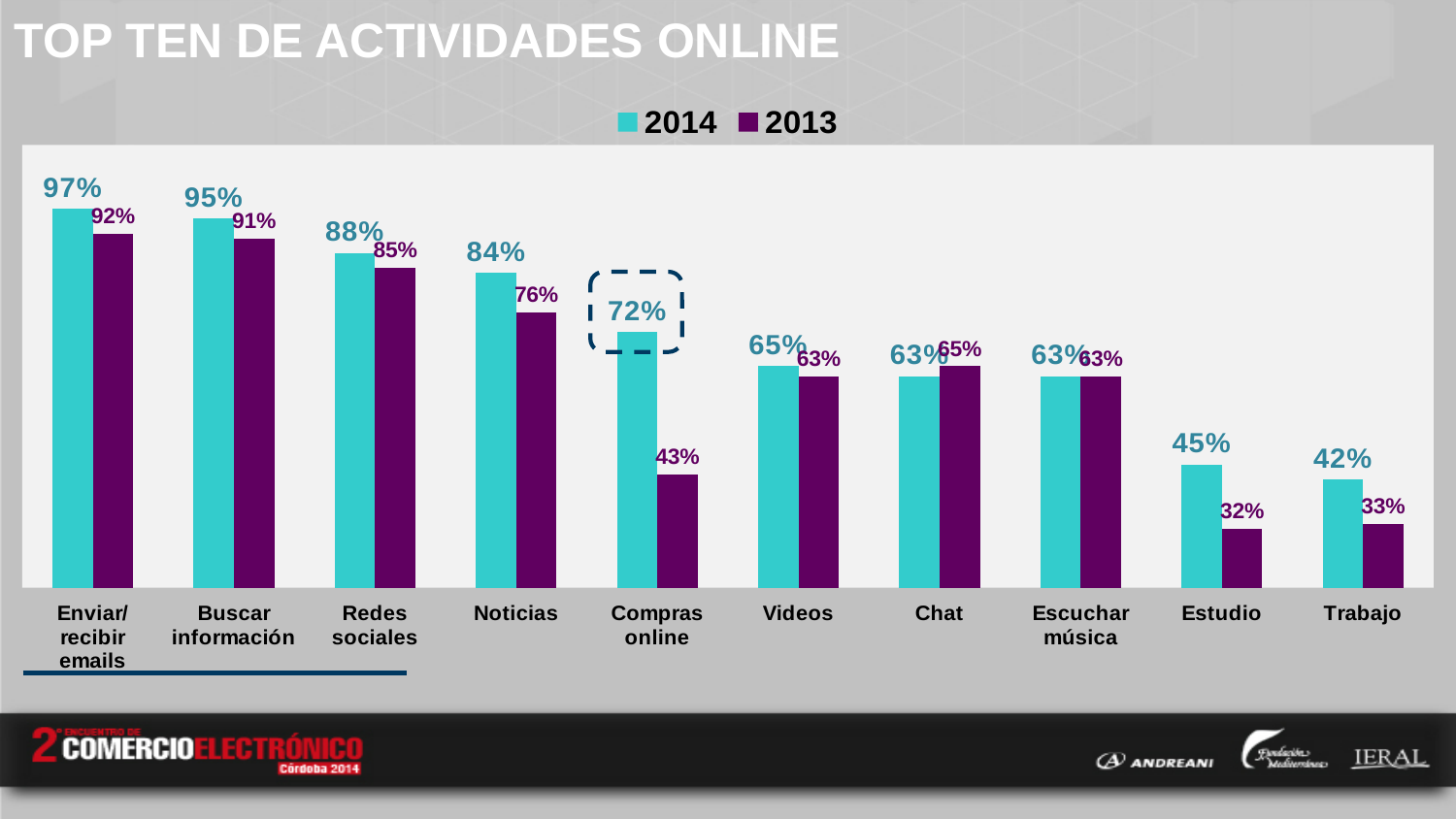

TOP TEN DE ACTIVIDADES ONLINE

### Chart

| Category | 2014 | 2013 |
|---|---|---|
| Enviar/recibir emails | 0.9700000000000001 | 0.92 |
| Buscar información | 0.9500000000000001 | 0.91 |
| Redes sociales | 0.88 | 0.8500000000000001 |
| Noticias | 0.8400000000000001 | 0.7600000000000001 |
| Compras online | 0.7200000000000001 | 0.43000000000000005 |
| Videos | 0.6500000000000001 | 0.6300000000000001 |
| Chat | 0.6300000000000001 | 0.6500000000000001 |
| Escuchar música | 0.6300000000000001 | 0.6300000000000001 |
| Estudio | 0.45 | 0.32000000000000006 |
| Trabajo | 0.42000000000000004 | 0.33000000000000007 |